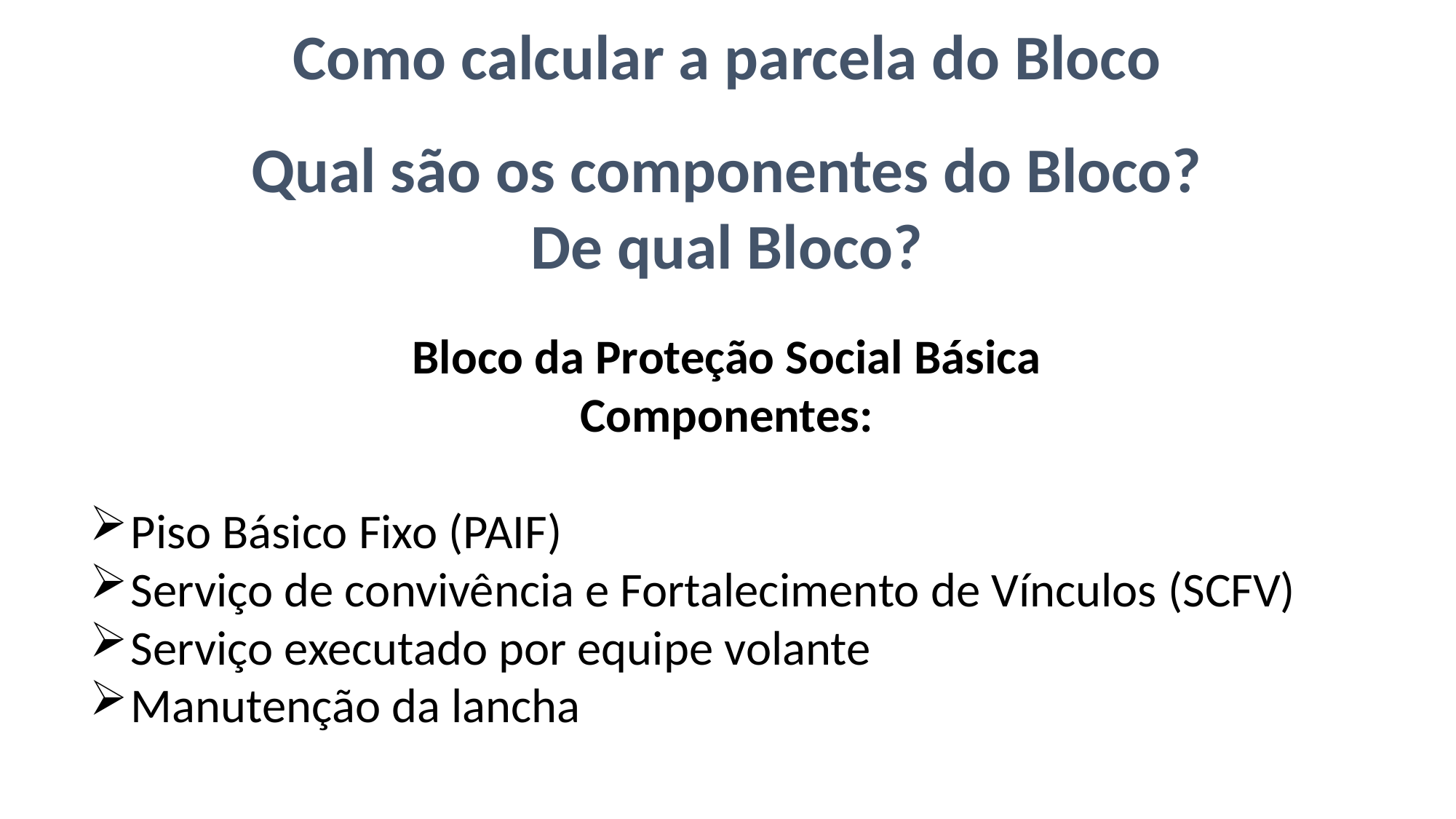

Como calcular a parcela do Bloco

Qual são os componentes do Bloco?
De qual Bloco?

Bloco da Proteção Social Básica
Componentes:

Piso Básico Fixo (PAIF)
Serviço de convivência e Fortalecimento de Vínculos (SCFV)
Serviço executado por equipe volante
Manutenção da lancha